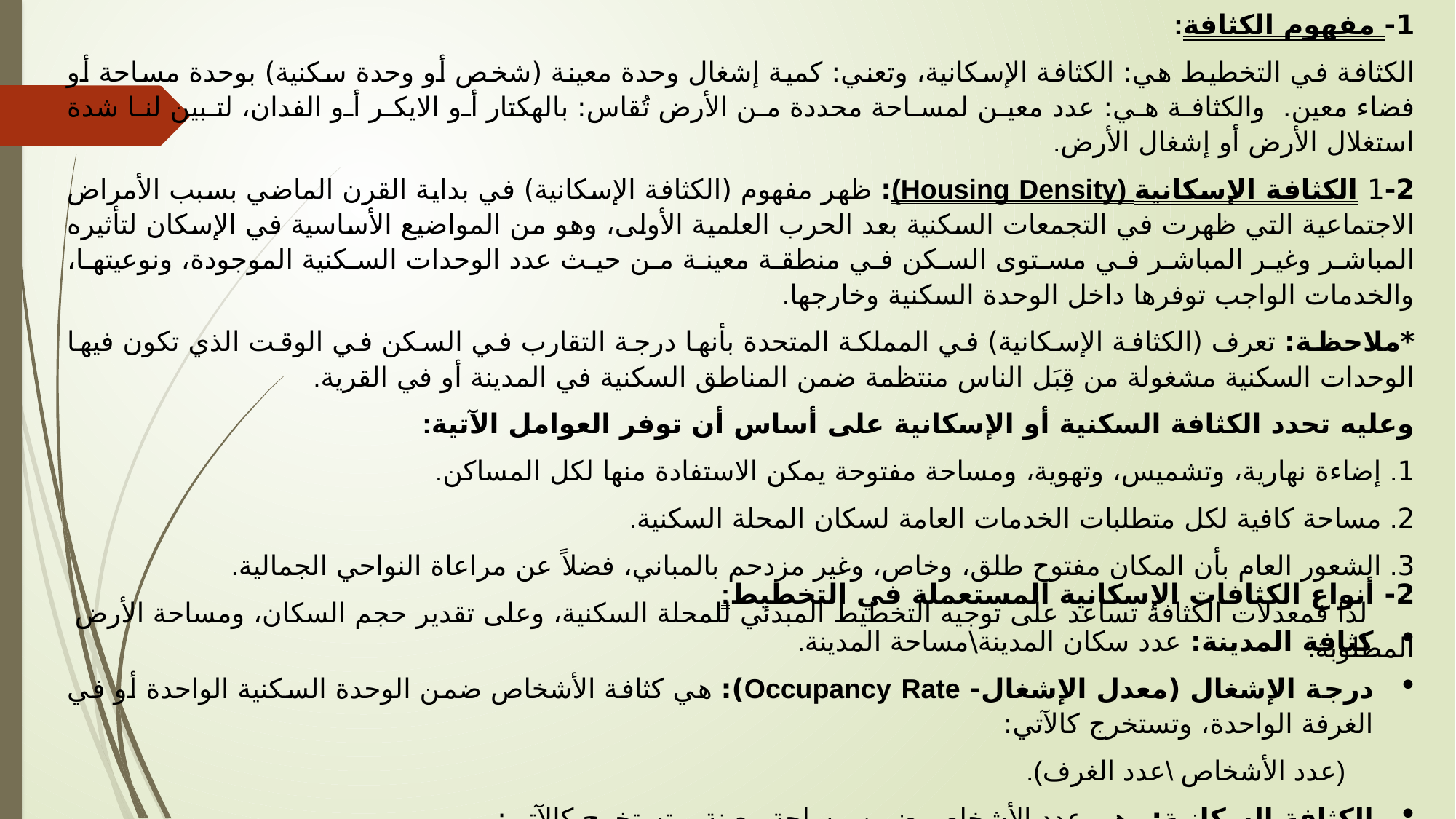

1- مفهوم الكثافة:
الكثافة في التخطيط هي: الكثافة الإسكانية، وتعني: كمية إشغال وحدة معينة (شخص أو وحدة سكنية) بوحدة مساحة أو فضاء معين.  والكثافة هي: عدد معين لمساحة محددة من الأرض تُقاس: بالهكتار أو الايكر أو الفدان، لتبين لنا شدة استغلال الأرض أو إشغال الأرض.
1-2 الكثافة الإسكانية (Housing Density): ظهر مفهوم (الكثافة الإسكانية) في بداية القرن الماضي بسبب الأمراض الاجتماعية التي ظهرت في التجمعات السكنية بعد الحرب العلمية الأولى، وهو من المواضيع الأساسية في الإسكان لتأثيره المباشر وغير المباشر في مستوى السكن في منطقة معينة من حيث عدد الوحدات السكنية الموجودة، ونوعيتها، والخدمات الواجب توفرها داخل الوحدة السكنية وخارجها.
*ملاحظة: تعرف (الكثافة الإسكانية) في المملكة المتحدة بأنها درجة التقارب في السكن في الوقت الذي تكون فيها الوحدات السكنية مشغولة من قِبَل الناس منتظمة ضمن المناطق السكنية في المدينة أو في القرية.
وعليه تحدد الكثافة السكنية أو الإسكانية على أساس أن توفر العوامل الآتية:
1. إضاءة نهارية، وتشميس، وتهوية، ومساحة مفتوحة يمكن الاستفادة منها لكل المساكن.
2. مساحة كافية لكل متطلبات الخدمات العامة لسكان المحلة السكنية.
3. الشعور العام بأن المكان مفتوح طلق، وخاص، وغير مزدحم بالمباني، فضلاً عن مراعاة النواحي الجمالية.
      لذا فمعدلات الكثافة تساعد على توجيه التخطيط المبدئي للمحلة السكنية، وعلى تقدير حجم السكان، ومساحة الأرض المطلوبة.
2- أنواع الكثافات الإسكانية المستعملة في التخطيط:
كثافة المدينة: عدد سكان المدينة\مساحة المدينة.
درجة الإشغال (معدل الإشغال- Occupancy Rate): هي كثافة الأشخاص ضمن الوحدة السكنية الواحدة أو في الغرفة الواحدة، وتستخرج كالآتي:
 (عدد الأشخاص \عدد الغرف).
الكثافة السكانية: وهي عدد الأشخاص ضمن مساحة معينة، وتستخرج كالآتي: